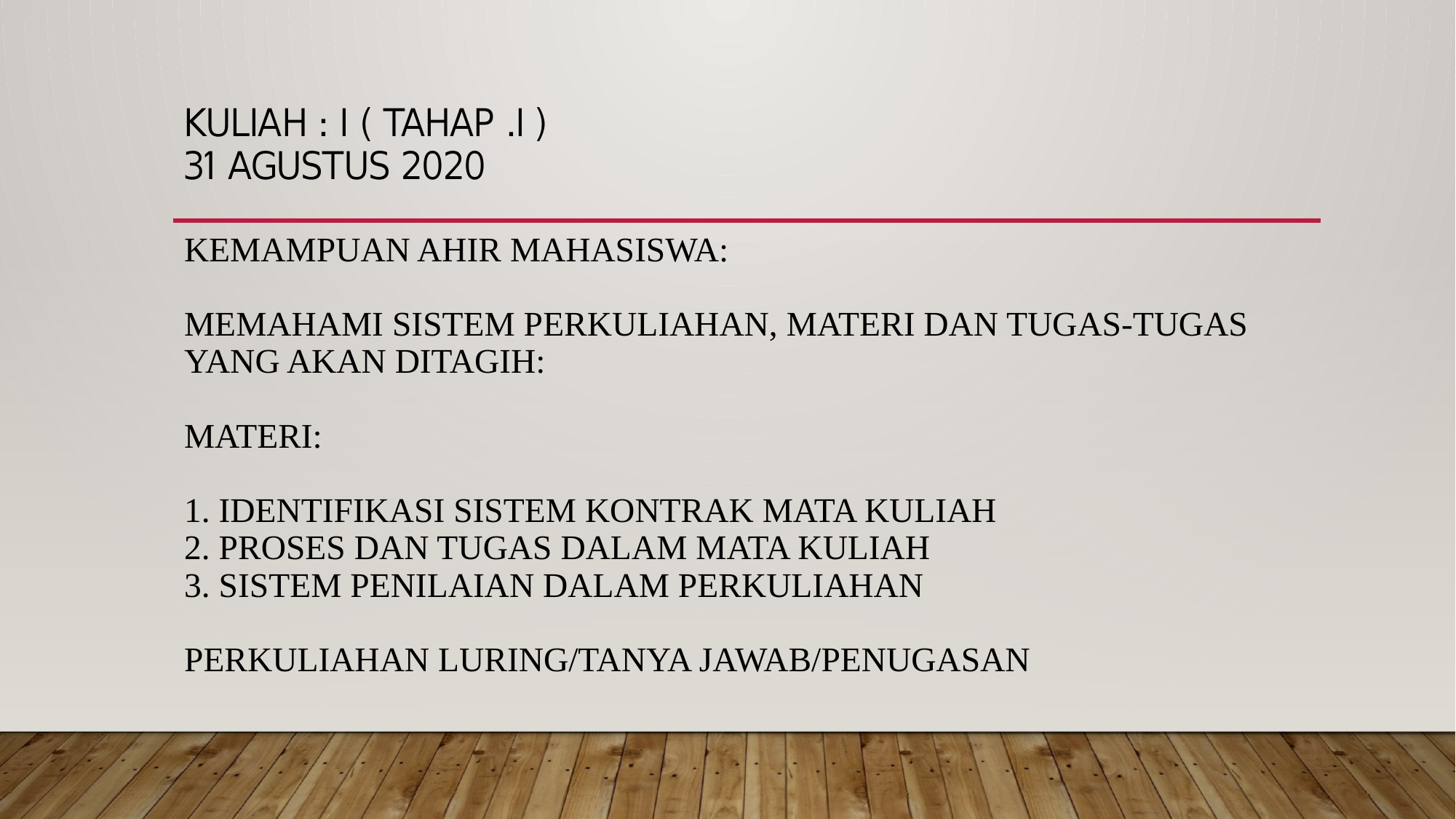

# Kuliah : I ( tahap .I ) 31 Agustus 2020 Kemampuan ahir Mahasiswa: Memahami sistem perkuliahan, materi dan tugas-tugas yang akan ditagih: Materi: 1. Identifikasi sistem kontrak mata kuliah 2. Proses dan tugas dalam mata kuliah 3. Sistem penilaian dalam perkuliahan Perkuliahan Luring/Tanya jawab/penugasan